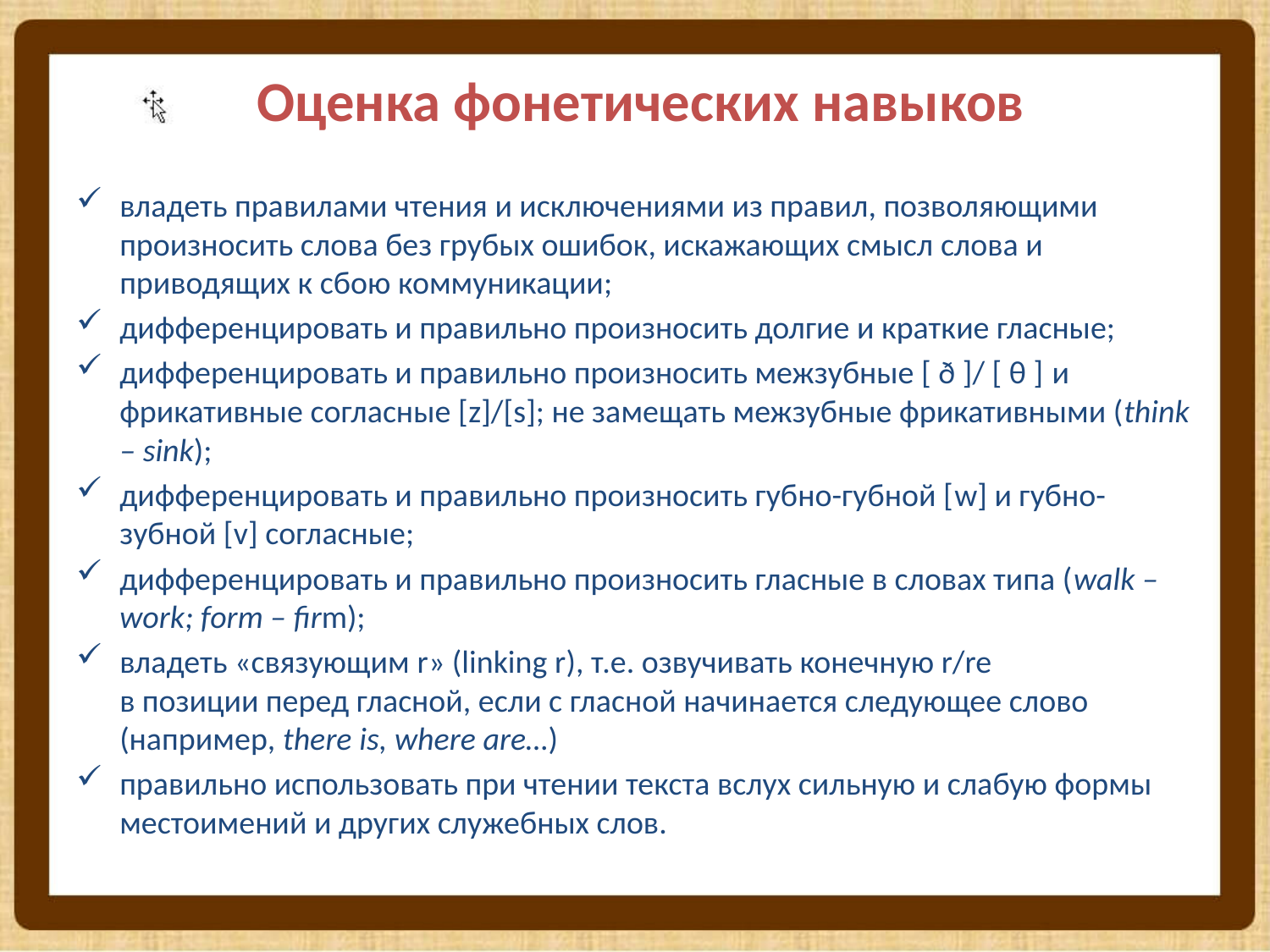

# Оценка фонетических навыков
владеть правилами чтения и исключениями из правил, позволяющими произносить слова без грубых ошибок, искажающих смысл слова и приводящих к сбою коммуникации;
дифференцировать и правильно произносить долгие и краткие гласные;
дифференцировать и правильно произносить межзубные [ ð ]/ [ θ ] и фрикативные согласные [z]/[s]; не замещать межзубные фрикативными (think – sink);
дифференцировать и правильно произносить губно-губной [w] и губно-зубной [v] согласные;
дифференцировать и правильно произносить гласные в словах типа (walk – work; form – firm);
владеть «связующим r» (linking r), т.е. озвучивать конечную r/re
в позиции перед гласной, если с гласной начинается следующее слово (например, there is, where are…)
правильно использовать при чтении текста вслух сильную и слабую формы местоимений и других служебных слов.